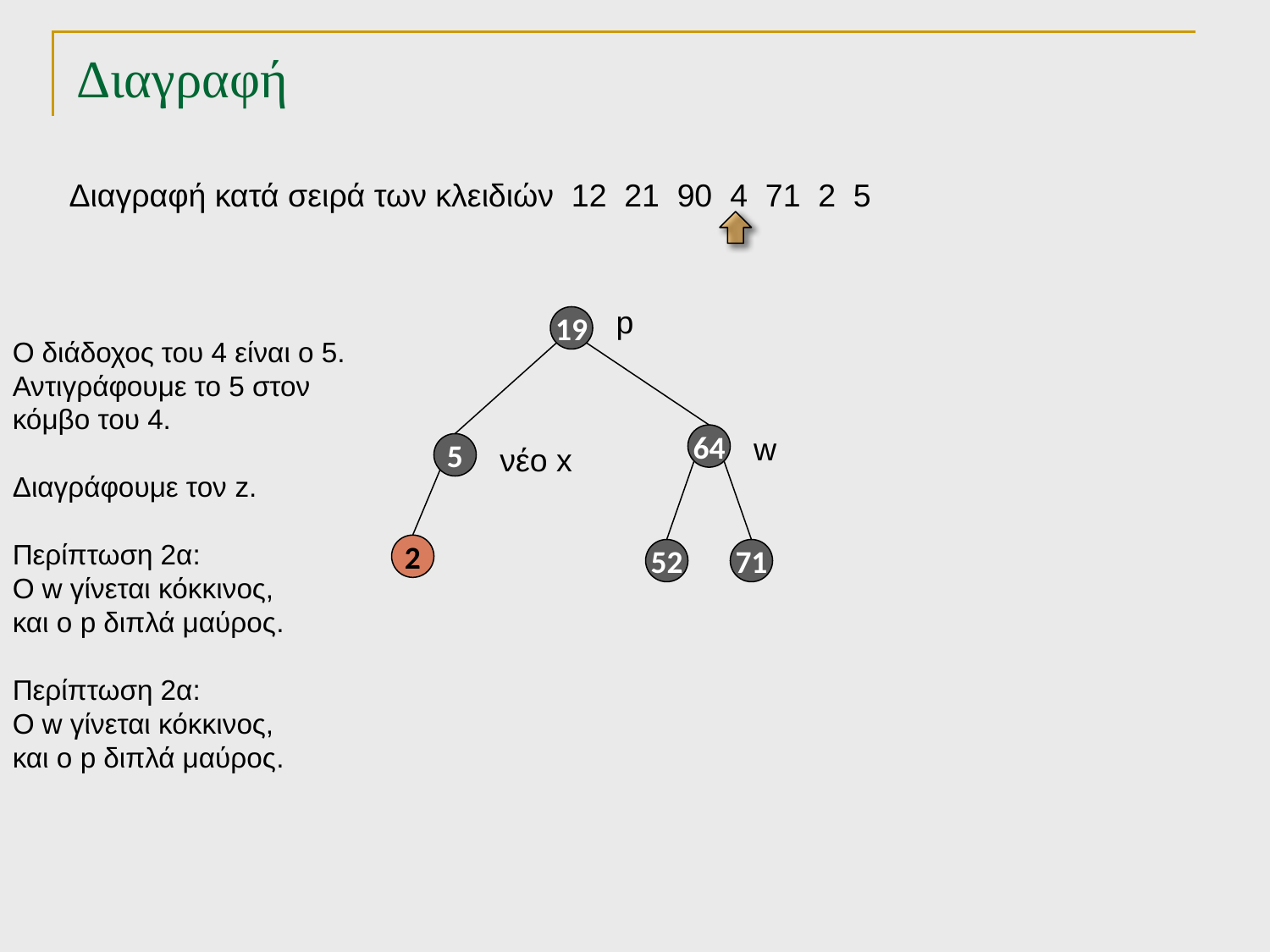

# Διαγραφή
Διαγραφή κατά σειρά των κλειδιών  12  21  90  4  71  2  5

p
19
Ο διάδοχος του 4 είναι ο 5.
Αντιγράφουμε το 5 στον κόμβο του 4.

Διαγράφουμε τον z.

Περίπτωση 2α:
Ο w γίνεται κόκκινος,
και ο p διπλά μαύρος.

Περίπτωση 2α:
Ο w γίνεται κόκκινος,
και ο p διπλά μαύρος.
w
64
5
νέο x
2
52
71

TexPoint fonts used in EMF.
Read the TexPoint manual before you delete this box.: AAAAA